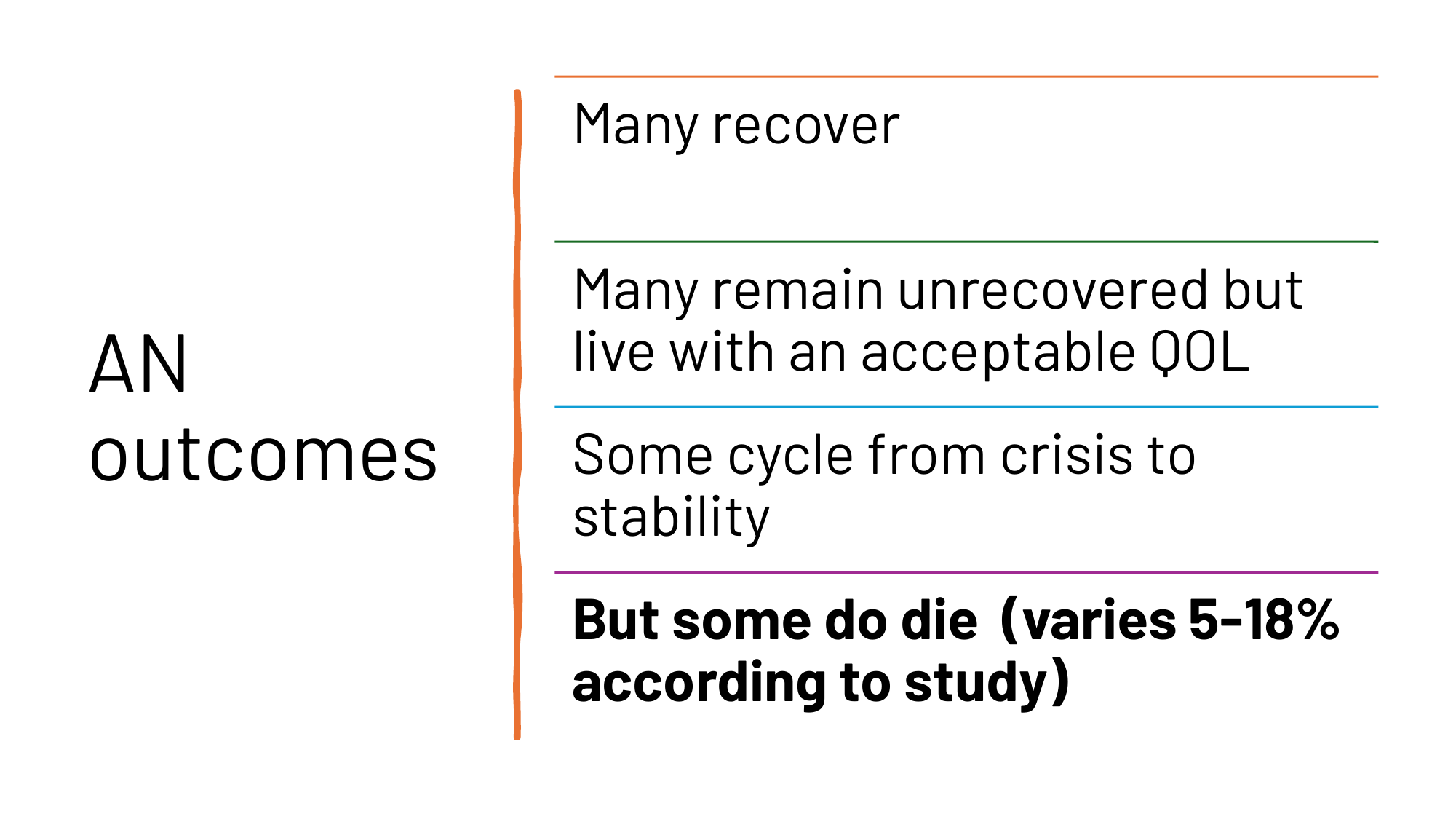

Many recover
Many remain unrecovered but live with an acceptable QOL
Some cycle from crisis to stability
But some do die  (varies 5-18% according to study)
# AN outcomes